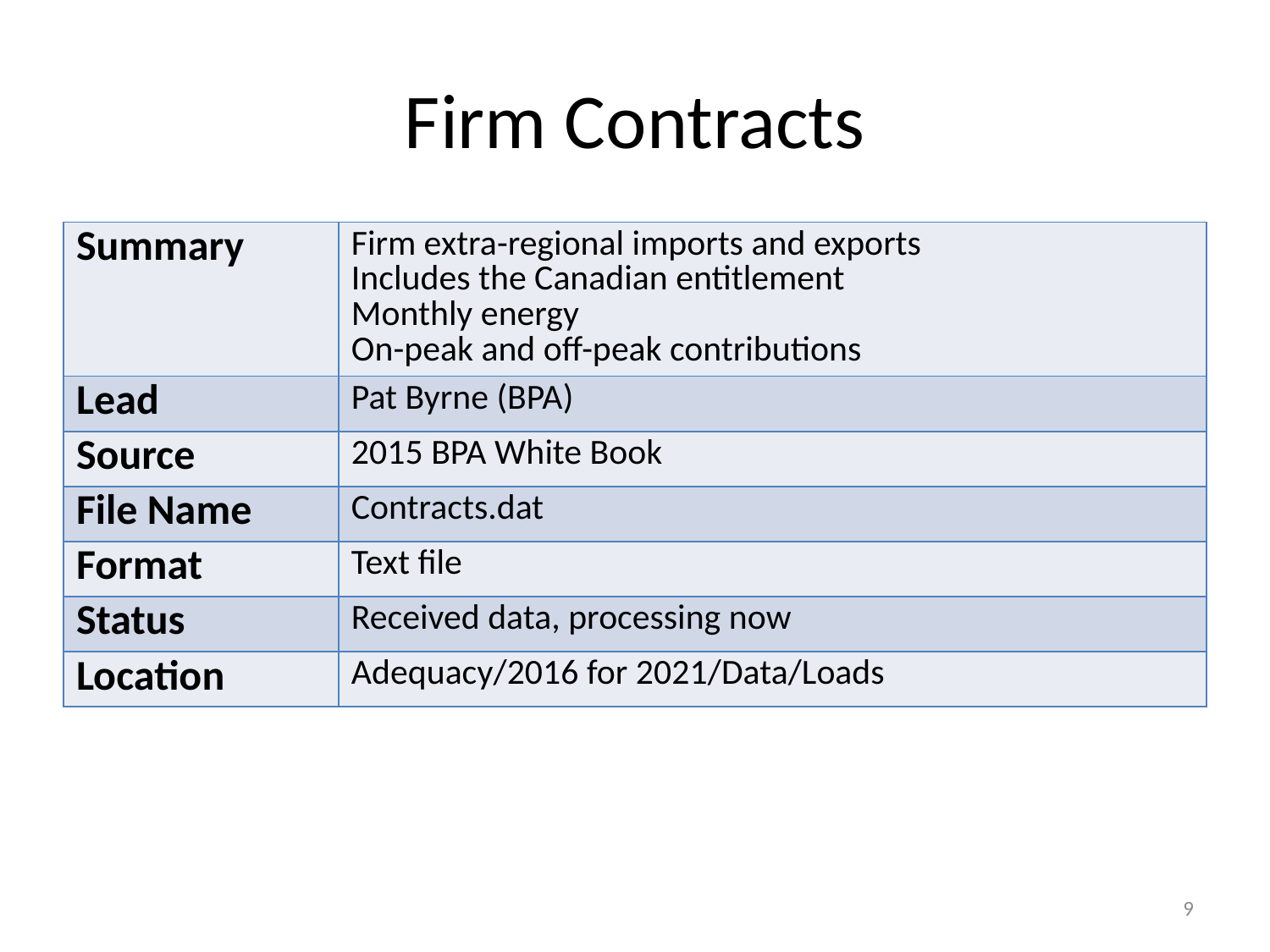

# Firm Contracts
| Summary | Firm extra-regional imports and exports Includes the Canadian entitlement Monthly energy On-peak and off-peak contributions |
| --- | --- |
| Lead | Pat Byrne (BPA) |
| Source | 2015 BPA White Book |
| File Name | Contracts.dat |
| Format | Text file |
| Status | Received data, processing now |
| Location | Adequacy/2016 for 2021/Data/Loads |
9